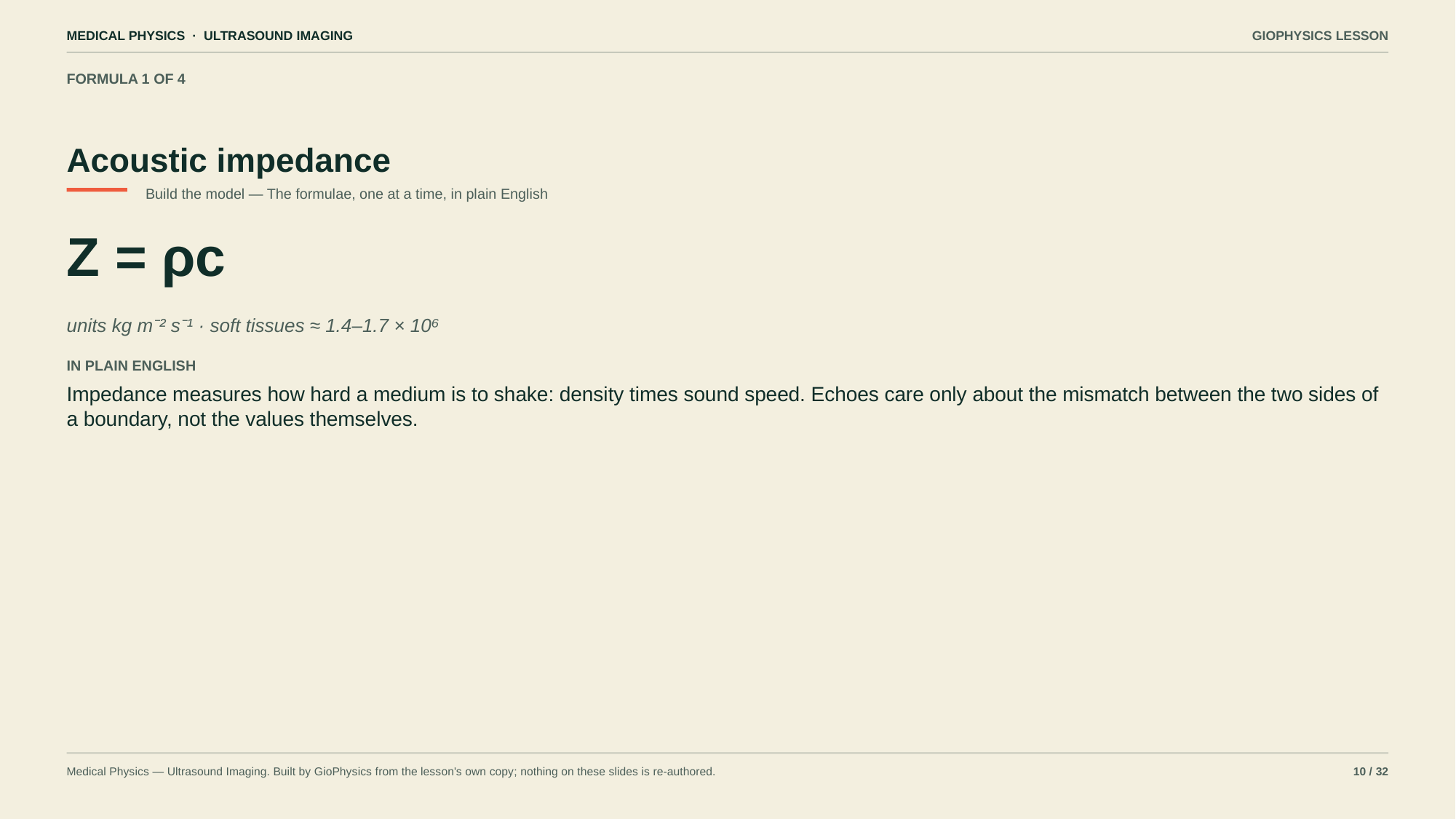

MEDICAL PHYSICS  ·  ULTRASOUND IMAGING
GIOPHYSICS LESSON

FORMULA 1 OF 4
Acoustic impedance
Build the model — The formulae, one at a time, in plain English

Z = ρc
units kg m⁻² s⁻¹ · soft tissues ≈ 1.4–1.7 × 10⁶
IN PLAIN ENGLISH
Impedance measures how hard a medium is to shake: density times sound speed. Echoes care only about the mismatch between the two sides of a boundary, not the values themselves.

Medical Physics — Ultrasound Imaging. Built by GioPhysics from the lesson's own copy; nothing on these slides is re-authored.
10 / 32